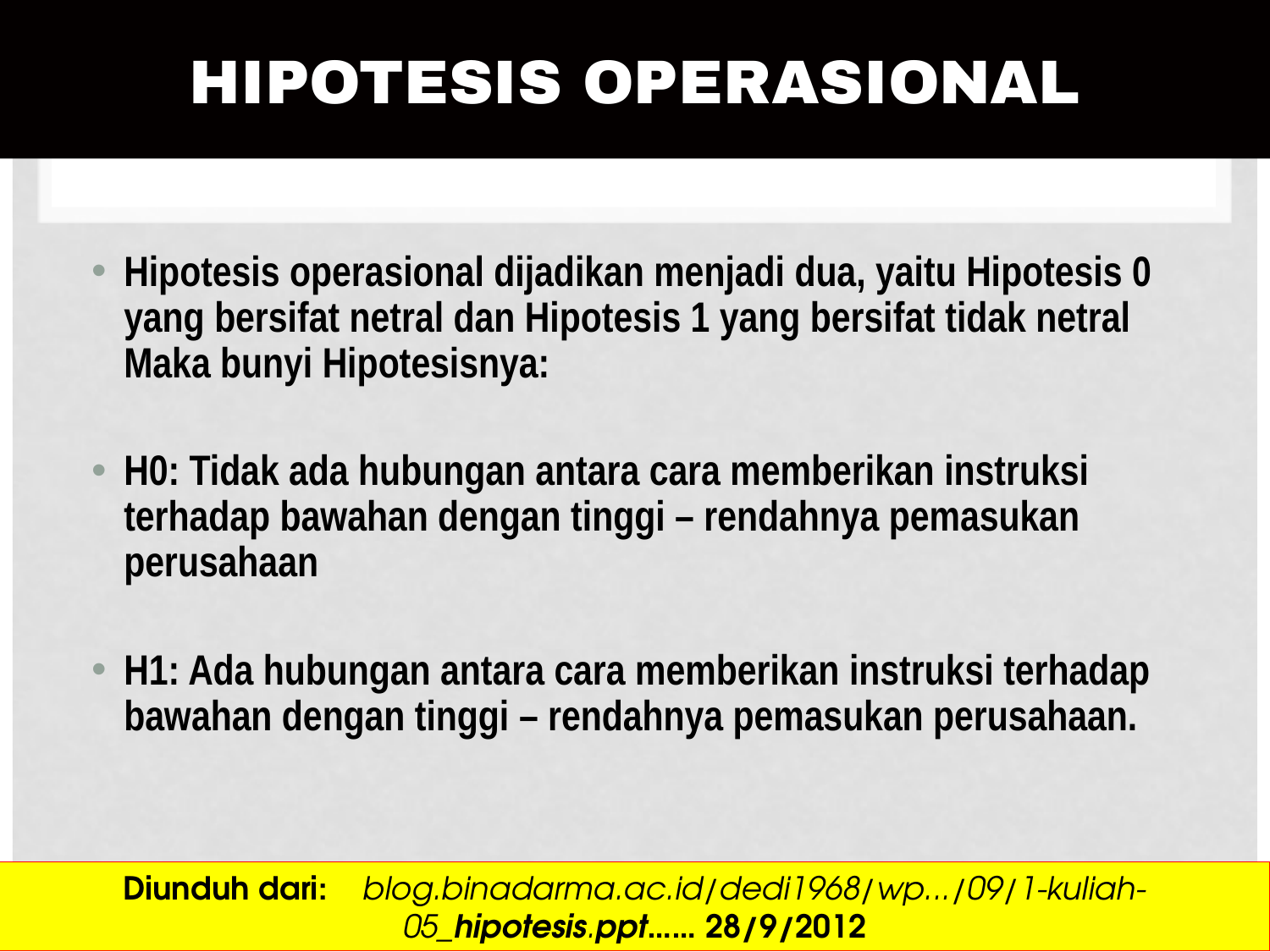

# Hipotesis operasional
Hipotesis operasional dijadikan menjadi dua, yaitu Hipotesis 0 yang bersifat netral dan Hipotesis 1 yang bersifat tidak netral Maka bunyi Hipotesisnya:

H0: Tidak ada hubungan antara cara memberikan instruksi terhadap bawahan dengan tinggi – rendahnya pemasukan perusahaan

H1: Ada hubungan antara cara memberikan instruksi terhadap bawahan dengan tinggi – rendahnya pemasukan perusahaan.
Diunduh dari:    blog.binadarma.ac.id/dedi1968/wp.../09/1-kuliah-05_hipotesis.ppt…… 28/9/2012